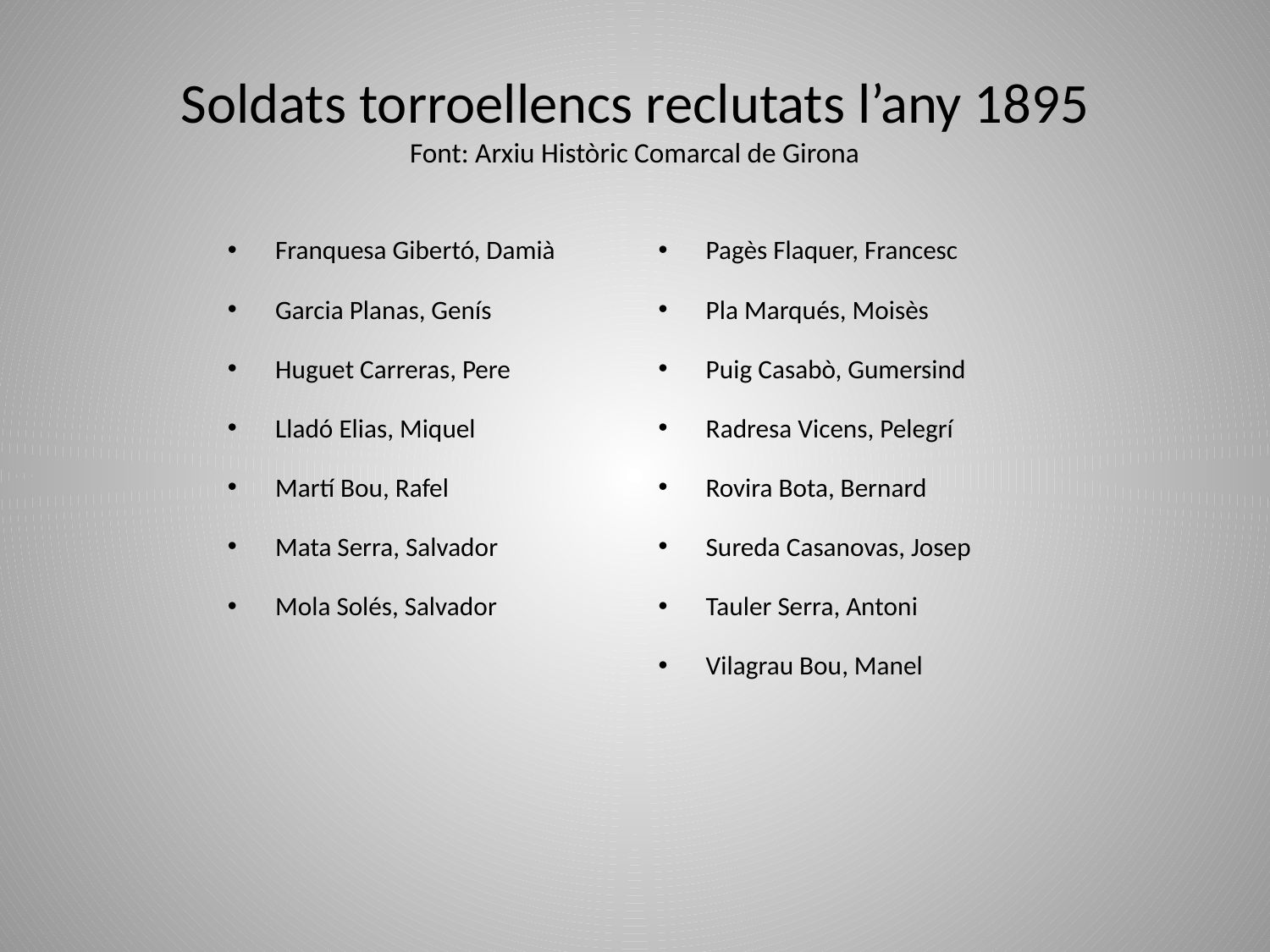

# Soldats torroellencs reclutats l’any 1895 Font: Arxiu Històric Comarcal de Girona
Franquesa Gibertó, Damià
Garcia Planas, Genís
Huguet Carreras, Pere
Lladó Elias, Miquel
Martí Bou, Rafel
Mata Serra, Salvador
Mola Solés, Salvador
Pagès Flaquer, Francesc
Pla Marqués, Moisès
Puig Casabò, Gumersind
Radresa Vicens, Pelegrí
Rovira Bota, Bernard
Sureda Casanovas, Josep
Tauler Serra, Antoni
Vilagrau Bou, Manel